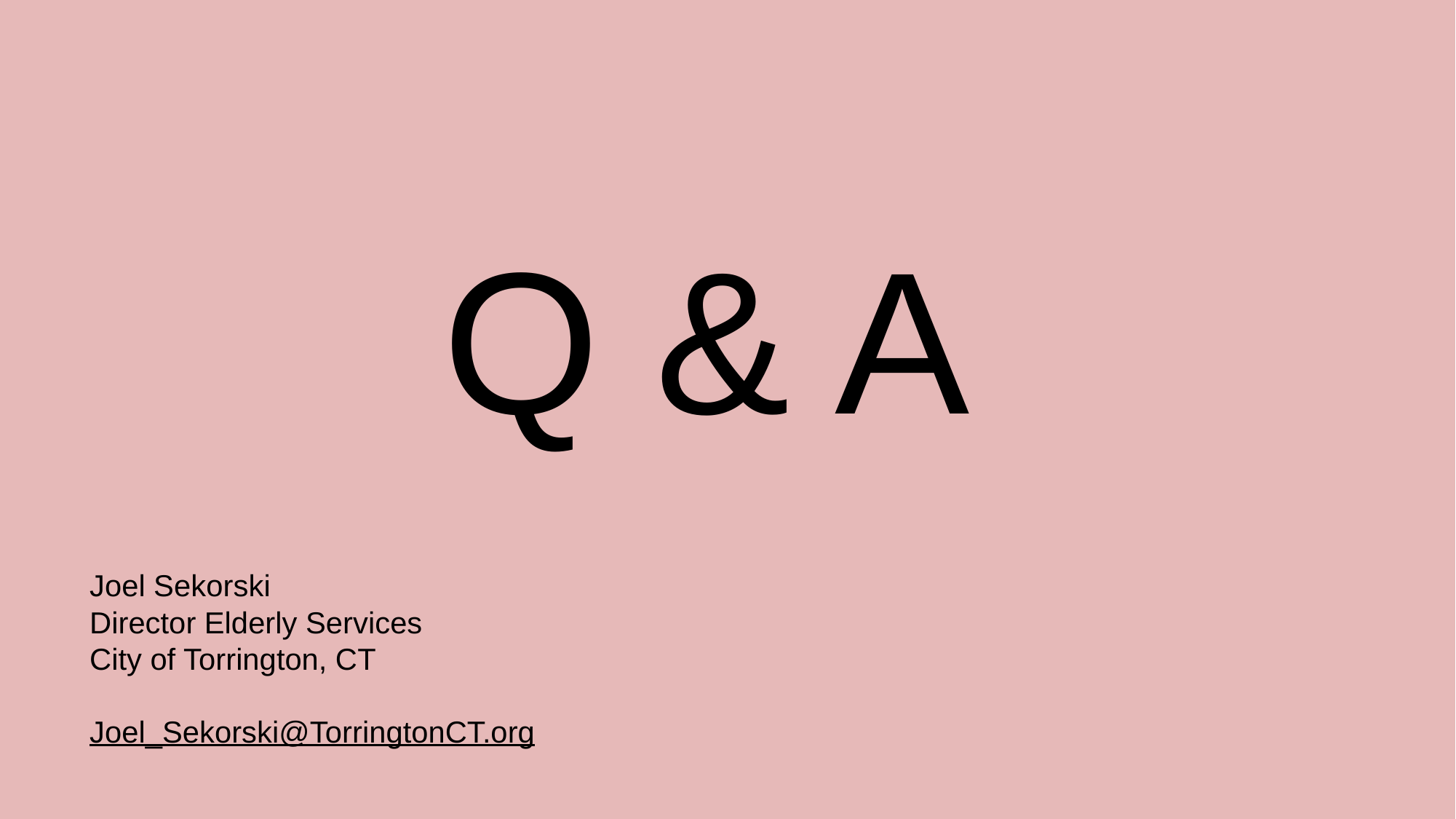

Q & A
Joel Sekorski
Director Elderly Services
City of Torrington, CT

Joel_Sekorski@TorringtonCT.org